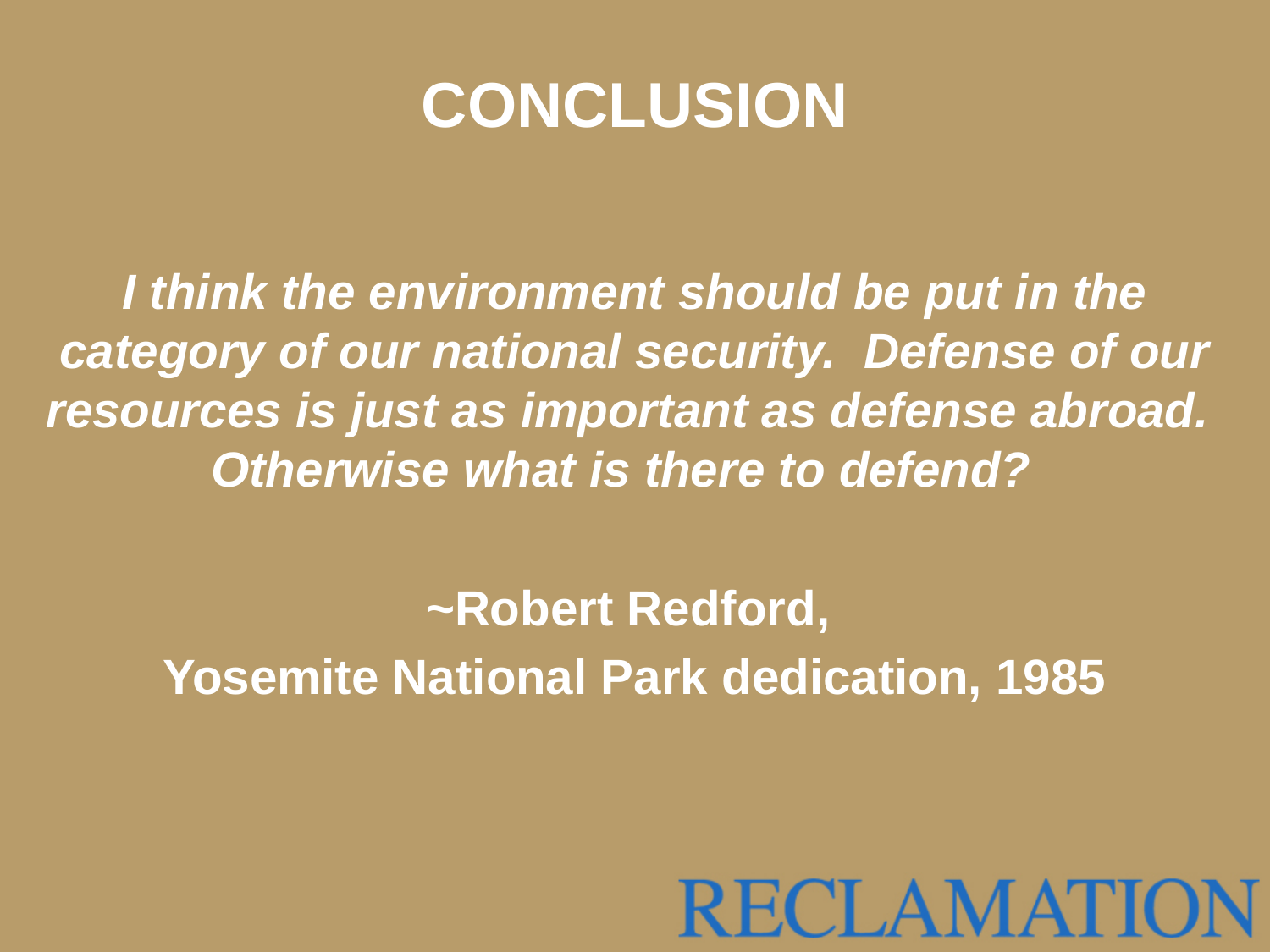

# CONCLUSION
I think the environment should be put in the category of our national security.  Defense of our resources is just as important as defense abroad.  Otherwise what is there to defend?

~Robert Redford,
Yosemite National Park dedication, 1985